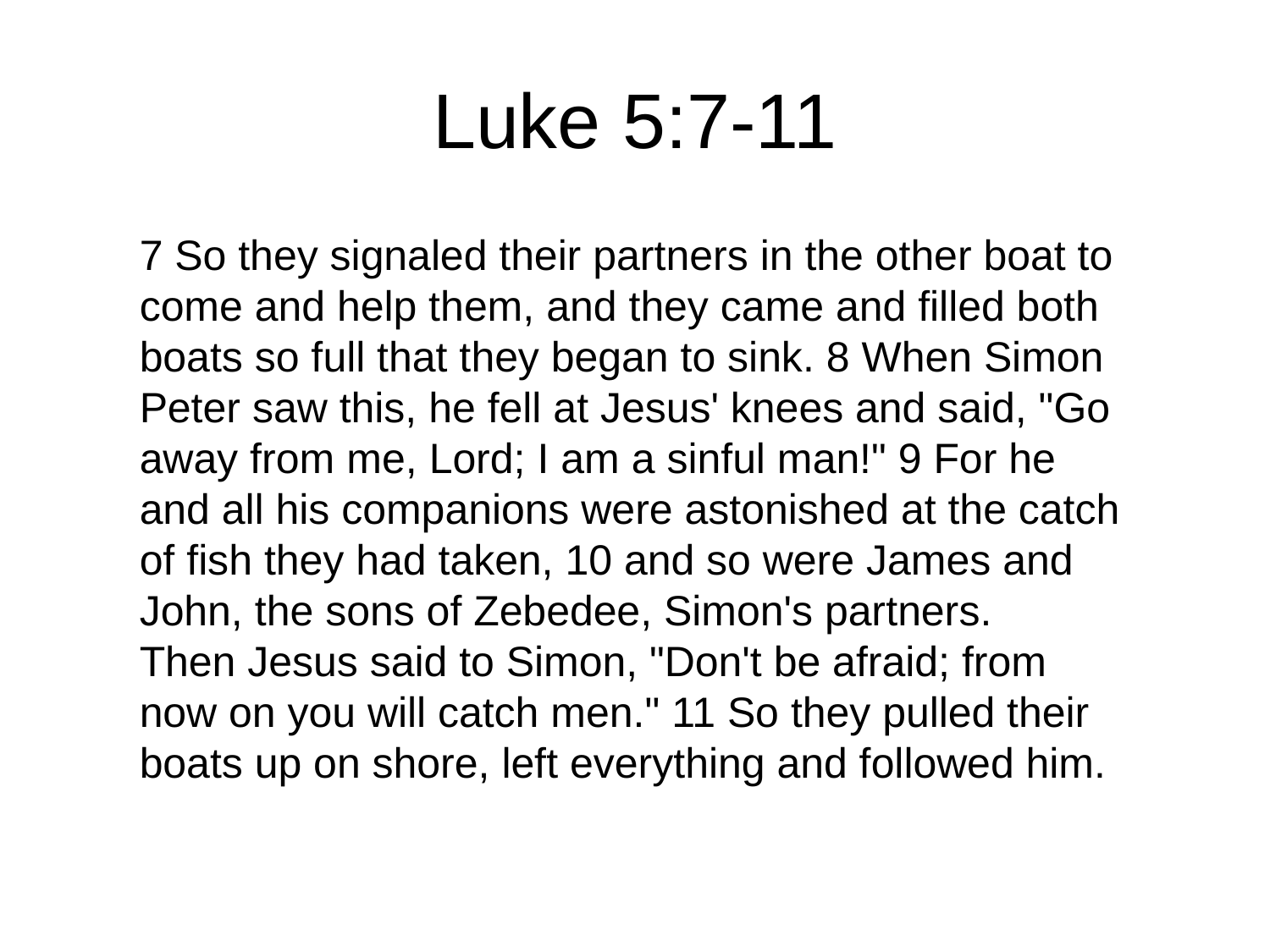

# Luke 5:7-11
7 So they signaled their partners in the other boat to come and help them, and they came and filled both boats so full that they began to sink. 8 When Simon Peter saw this, he fell at Jesus' knees and said, "Go away from me, Lord; I am a sinful man!" 9 For he and all his companions were astonished at the catch of fish they had taken, 10 and so were James and John, the sons of Zebedee, Simon's partners.
Then Jesus said to Simon, "Don't be afraid; from now on you will catch men." 11 So they pulled their boats up on shore, left everything and followed him.